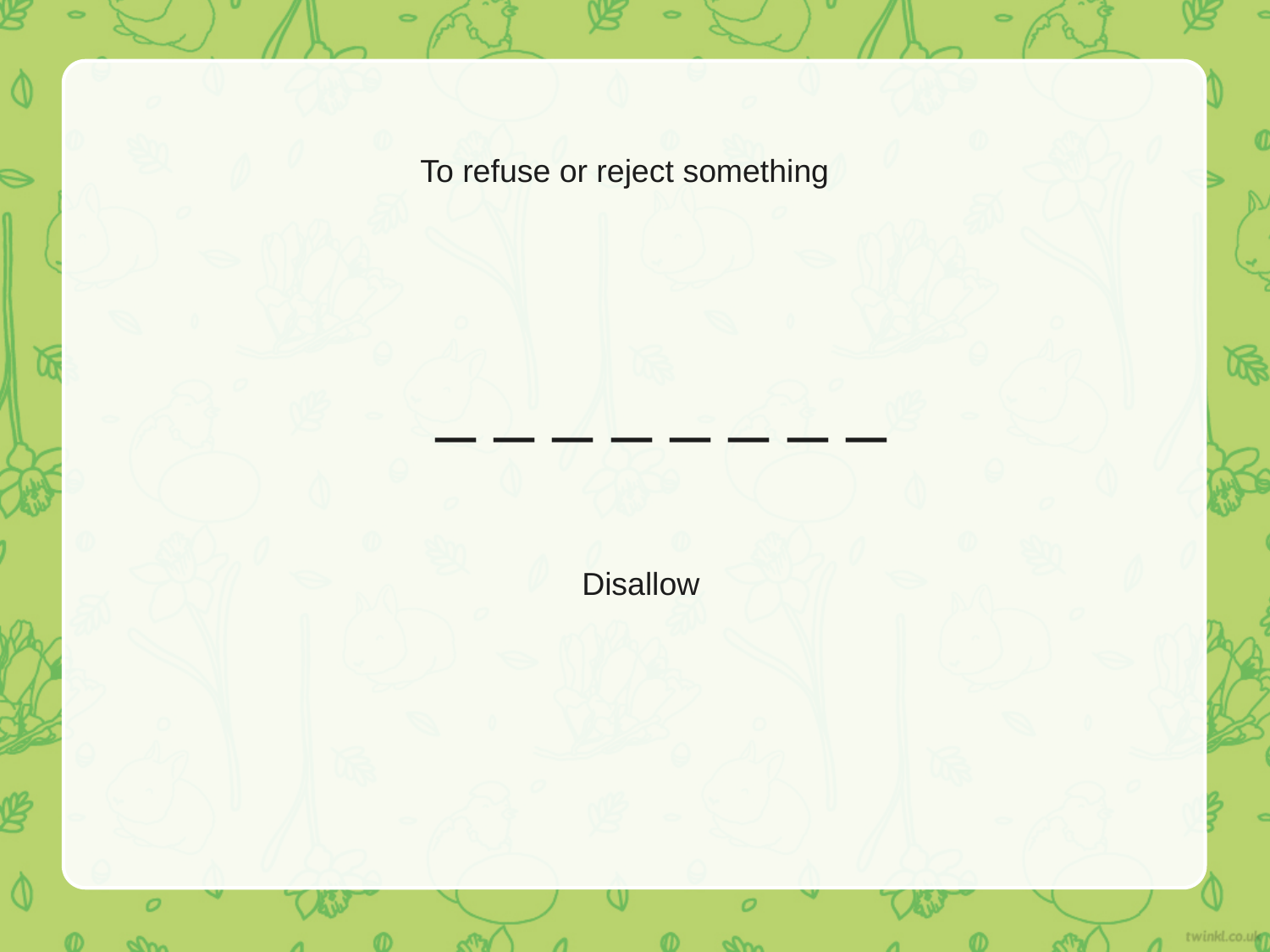

To refuse or reject something
_ _ _ _ _ _ _ _
Disallow